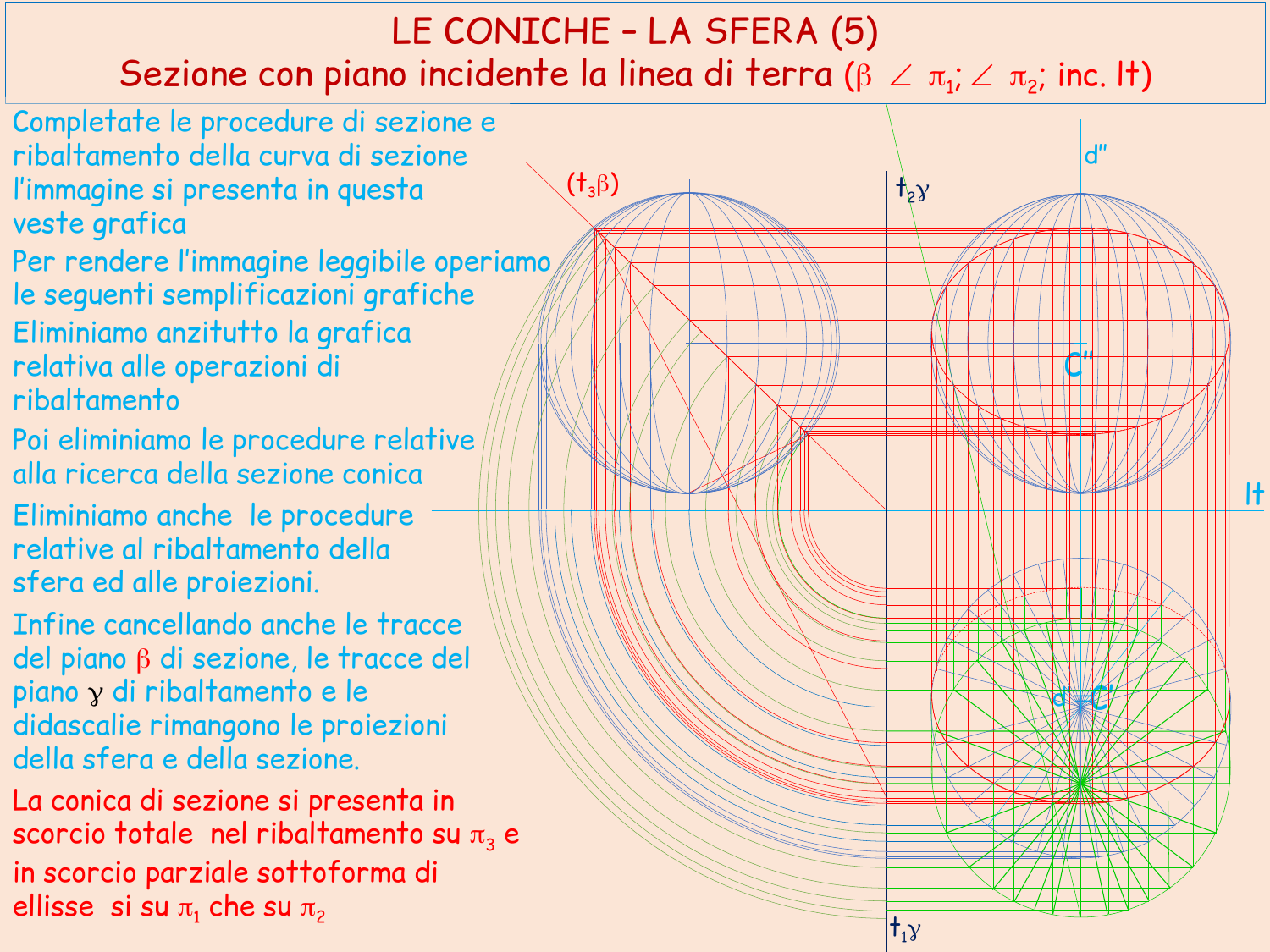

LE CONICHE – LA SFERA (5)
Sezione con piano incidente la linea di terra (β ∠ π1; ∠ π2; inc. lt)
Completate le procedure di sezione e ribaltamento della curva di sezione l’immagine si presenta in questa veste grafica

d’’

(t3β)

t2γ

Per rendere l’immagine leggibile operiamo le seguenti semplificazioni grafiche

Eliminiamo anzitutto la grafica relativa alle operazioni di ribaltamento

C’’

Poi eliminiamo le procedure relative alla ricerca della sezione conica

lt
Eliminiamo anche  le procedure relative al ribaltamento della
sfera ed alle proiezioni.

Infine cancellando anche le tracce del piano β di sezione, le tracce del piano γ di ribaltamento e le didascalie rimangono le proiezioni della sfera e della sezione.

≡
C’
d’
La conica di sezione si presenta in scorcio totale  nel ribaltamento su π3 e in scorcio parziale sottoforma di ellisse  si su π1 che su π2
t1γ